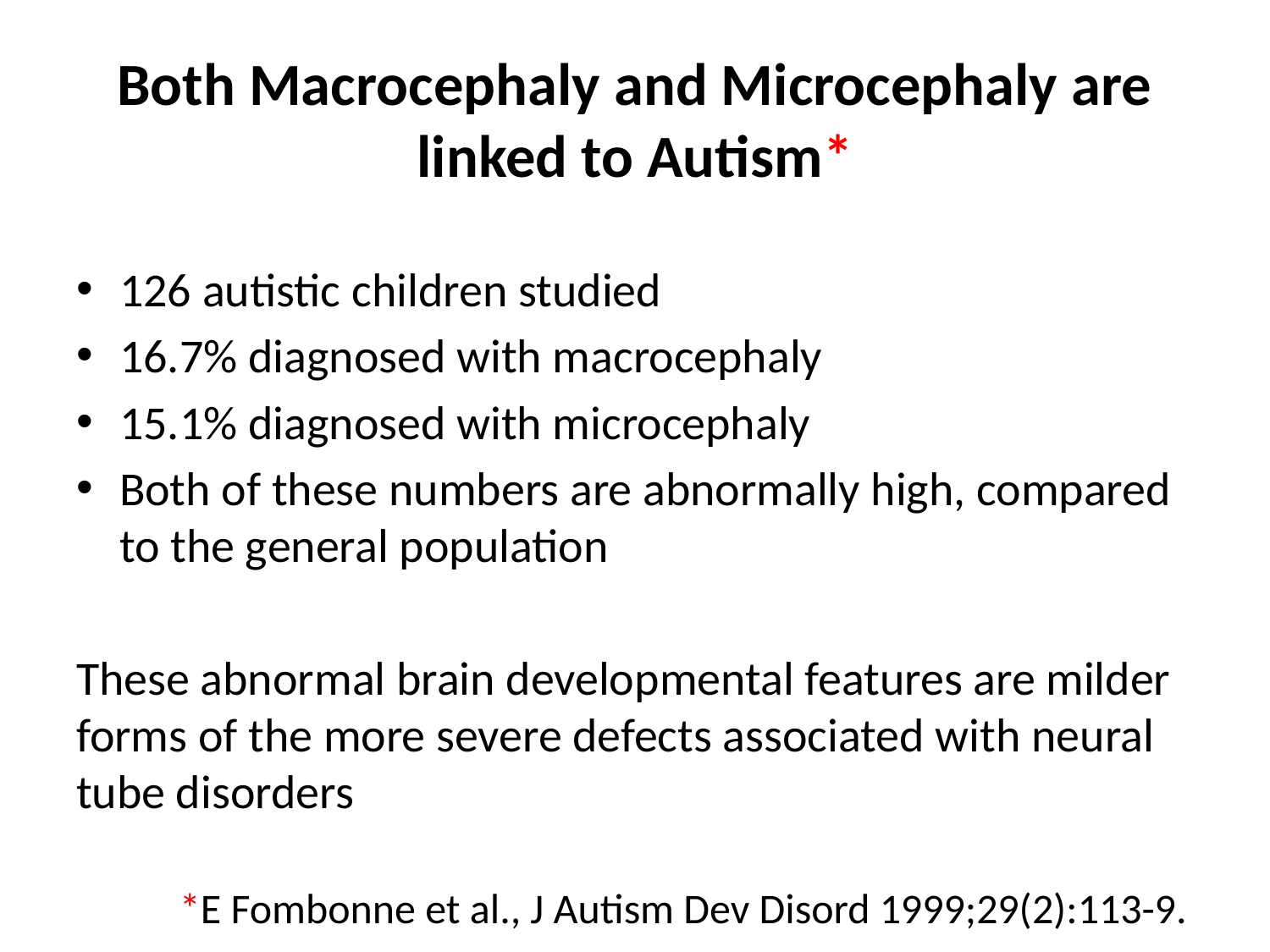

# Both Macrocephaly and Microcephaly are linked to Autism*
126 autistic children studied
16.7% diagnosed with macrocephaly
15.1% diagnosed with microcephaly
Both of these numbers are abnormally high, compared to the general population

These abnormal brain developmental features are milder forms of the more severe defects associated with neural tube disorders

*E Fombonne et al., J Autism Dev Disord 1999;29(2):113-9.